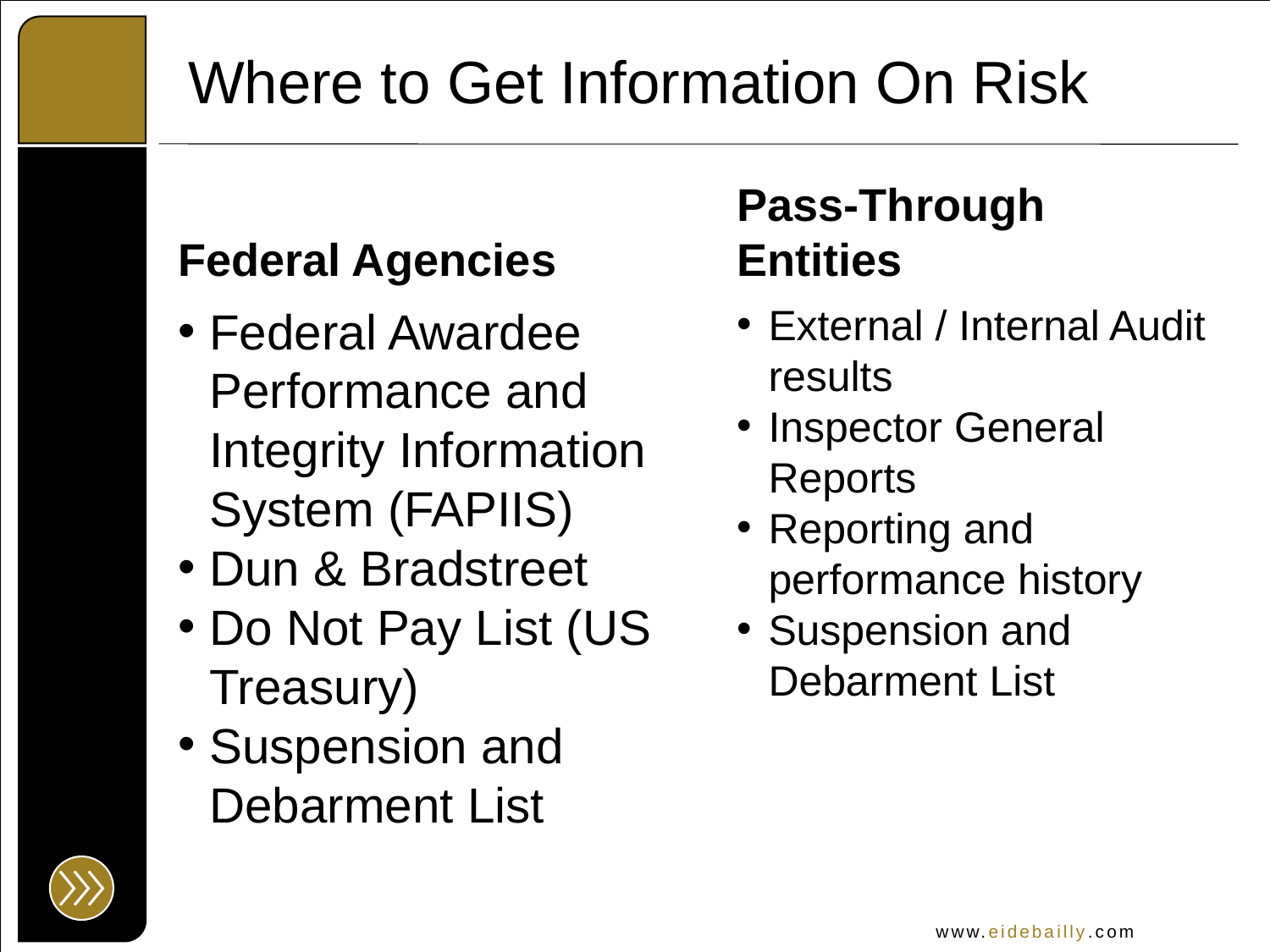

# Where to Get Information On Risk
Federal Agencies
Pass-Through Entities
External / Internal Audit results
Inspector General Reports
Reporting and performance history
Suspension and Debarment List

Federal Awardee Performance and Integrity Information System (FAPIIS)
Dun & Bradstreet
Do Not Pay List (US Treasury)
Suspension and Debarment List